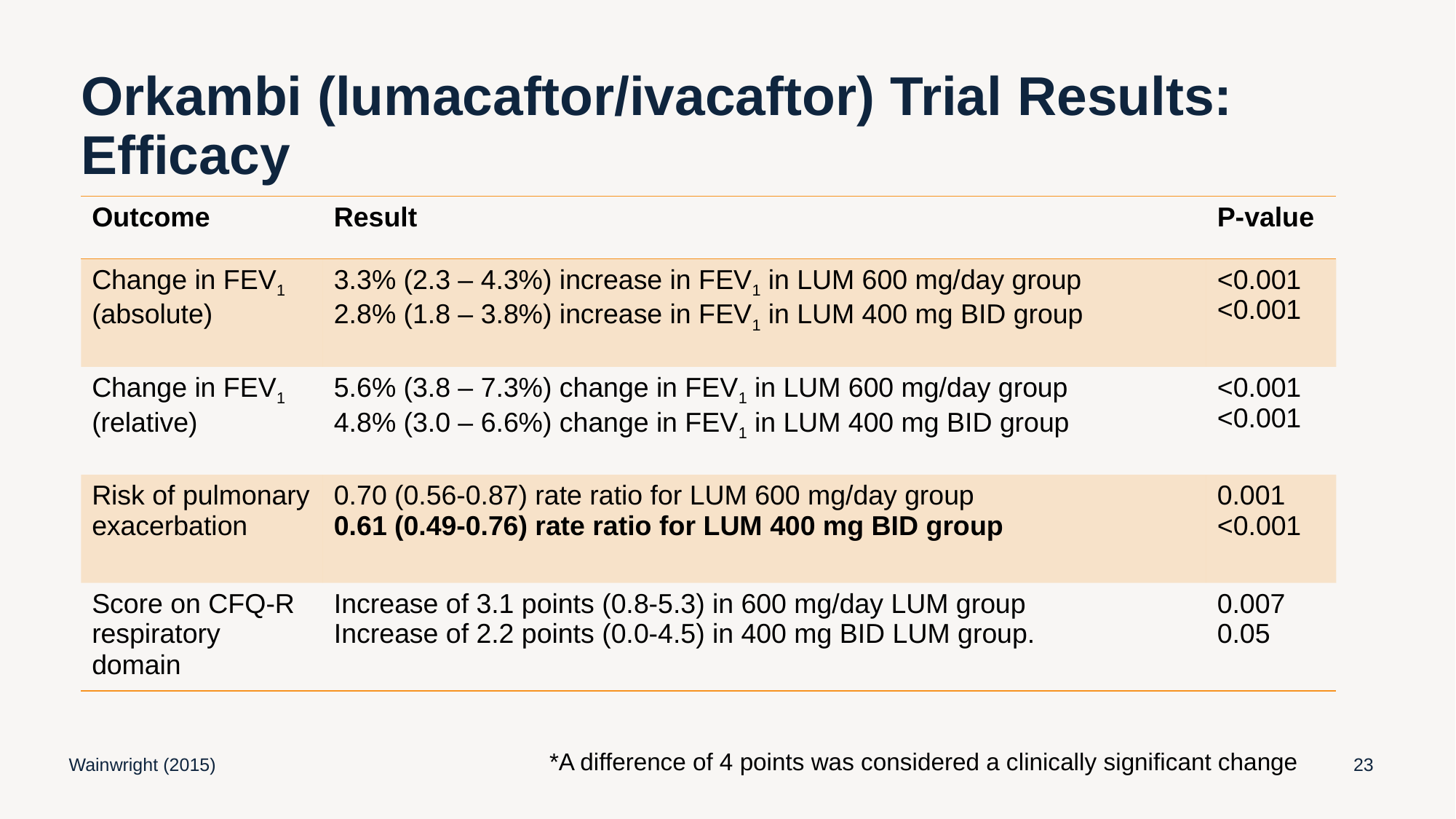

# Orkambi (lumacaftor/ivacaftor) Trial Results: Efficacy
| Outcome | Result | P-value |
| --- | --- | --- |
| Change in FEV1 (absolute) | 3.3% (2.3 – 4.3%) increase in FEV1 in LUM 600 mg/day group 2.8% (1.8 – 3.8%) increase in FEV1 in LUM 400 mg BID group | <0.001 <0.001 |
| Change in FEV1 (relative) | 5.6% (3.8 – 7.3%) change in FEV1 in LUM 600 mg/day group 4.8% (3.0 – 6.6%) change in FEV1 in LUM 400 mg BID group | <0.001 <0.001 |
| Risk of pulmonary exacerbation | 0.70 (0.56-0.87) rate ratio for LUM 600 mg/day group 0.61 (0.49-0.76) rate ratio for LUM 400 mg BID group | 0.001 <0.001 |
| Score on CFQ-R respiratory domain | Increase of 3.1 points (0.8-5.3) in 600 mg/day LUM group Increase of 2.2 points (0.0-4.5) in 400 mg BID LUM group. | 0.007 0.05 |
*A difference of 4 points was considered a clinically significant change
Wainwright (2015)
23